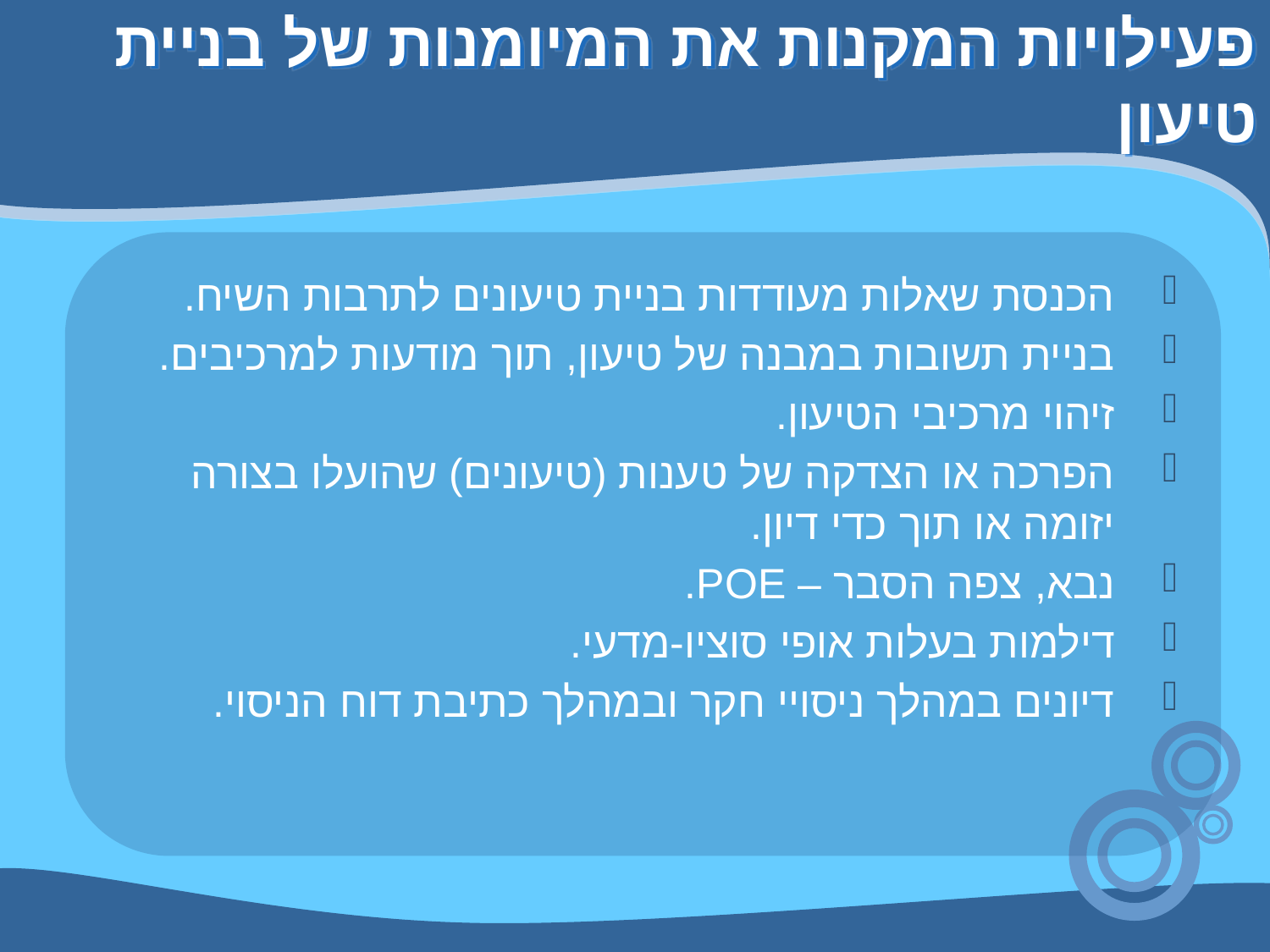

פעילויות המקנות את המיומנות של בניית טיעון
הכנסת שאלות מעודדות בניית טיעונים לתרבות השיח.
בניית תשובות במבנה של טיעון, תוך מודעות למרכיבים.
זיהוי מרכיבי הטיעון.
הפרכה או הצדקה של טענות (טיעונים) שהועלו בצורה יזומה או תוך כדי דיון.
נבא, צפה הסבר – POE.
דילמות בעלות אופי סוציו-מדעי.
דיונים במהלך ניסויי חקר ובמהלך כתיבת דוח הניסוי.